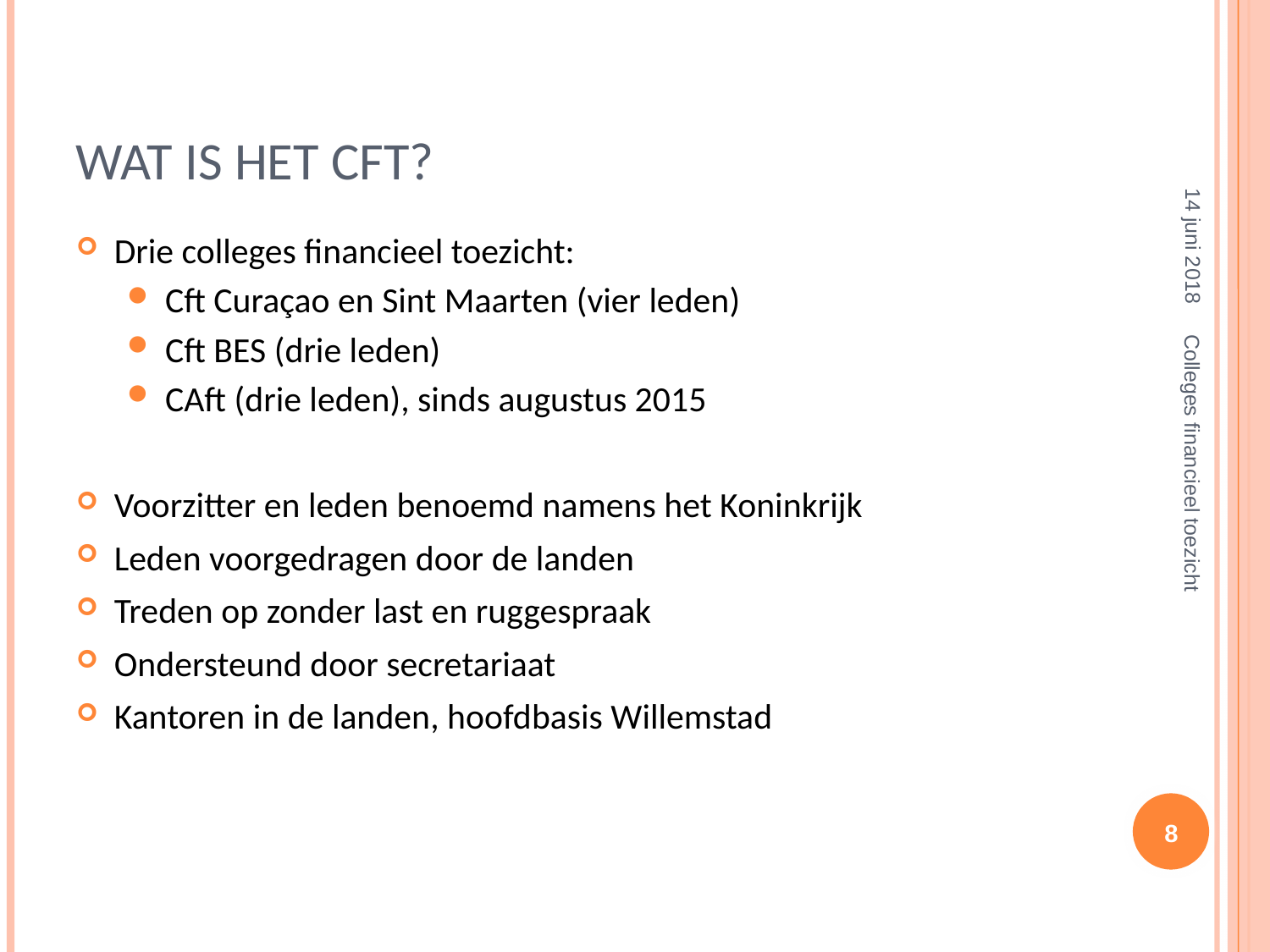

# Wat is het Cft?
14 juni 2018
Drie colleges financieel toezicht:
Cft Curaçao en Sint Maarten (vier leden)
Cft BES (drie leden)
CAft (drie leden), sinds augustus 2015

Voorzitter en leden benoemd namens het Koninkrijk
Leden voorgedragen door de landen
Treden op zonder last en ruggespraak
Ondersteund door secretariaat
Kantoren in de landen, hoofdbasis Willemstad

Colleges financieel toezicht
8